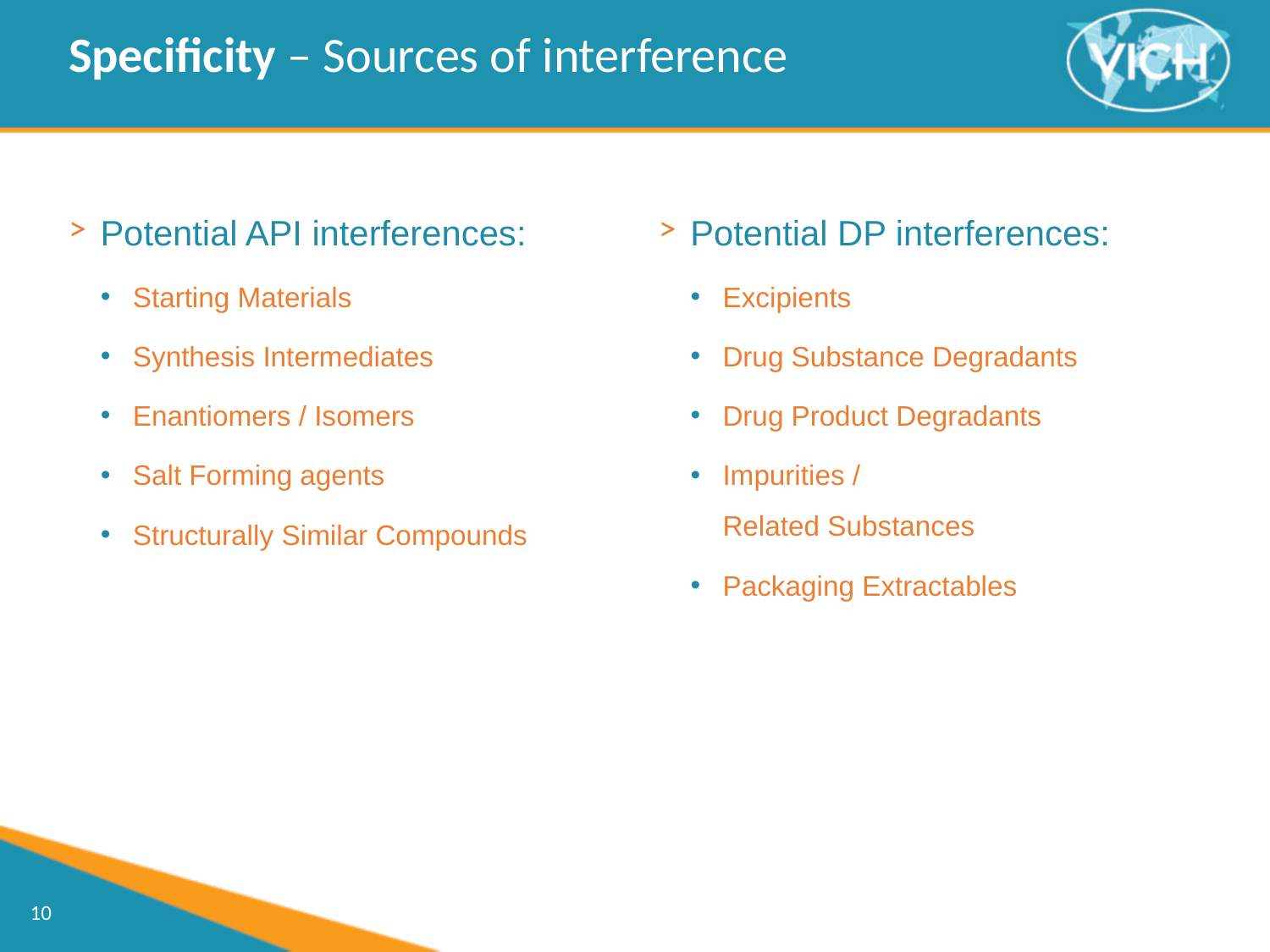

Specificity – Sources of interference
Potential API interferences:
Starting Materials
Synthesis Intermediates
Enantiomers / Isomers
Salt Forming agents
Structurally Similar Compounds
Potential DP interferences:
Excipients
Drug Substance Degradants
Drug Product Degradants
Impurities /
Related Substances
Packaging Extractables